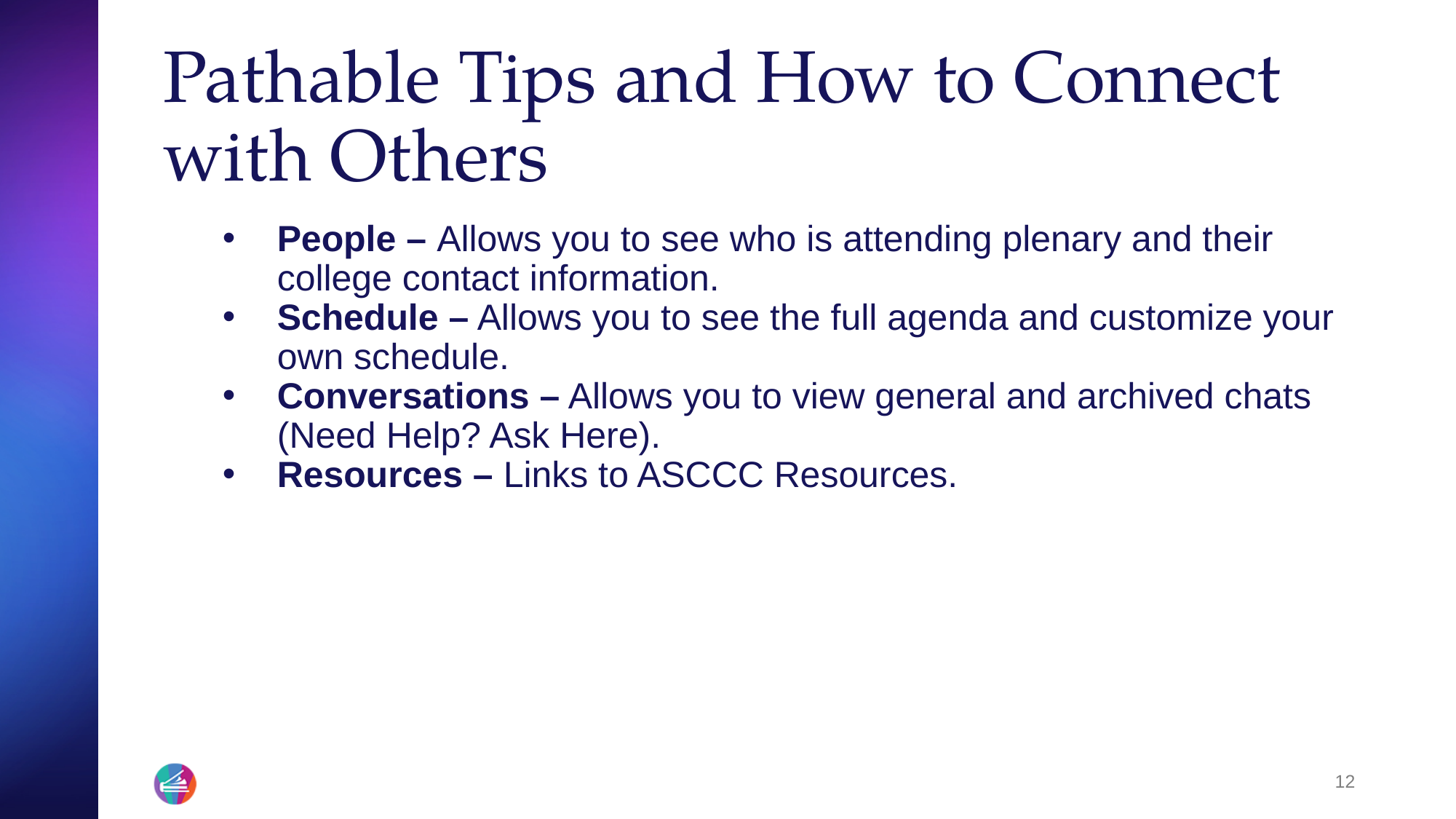

# Pathable Tips and How to Connect with Others
People – Allows you to see who is attending plenary and their college contact information.
Schedule – Allows you to see the full agenda and customize your own schedule.
Conversations – Allows you to view general and archived chats (Need Help? Ask Here).
Resources – Links to ASCCC Resources.
12